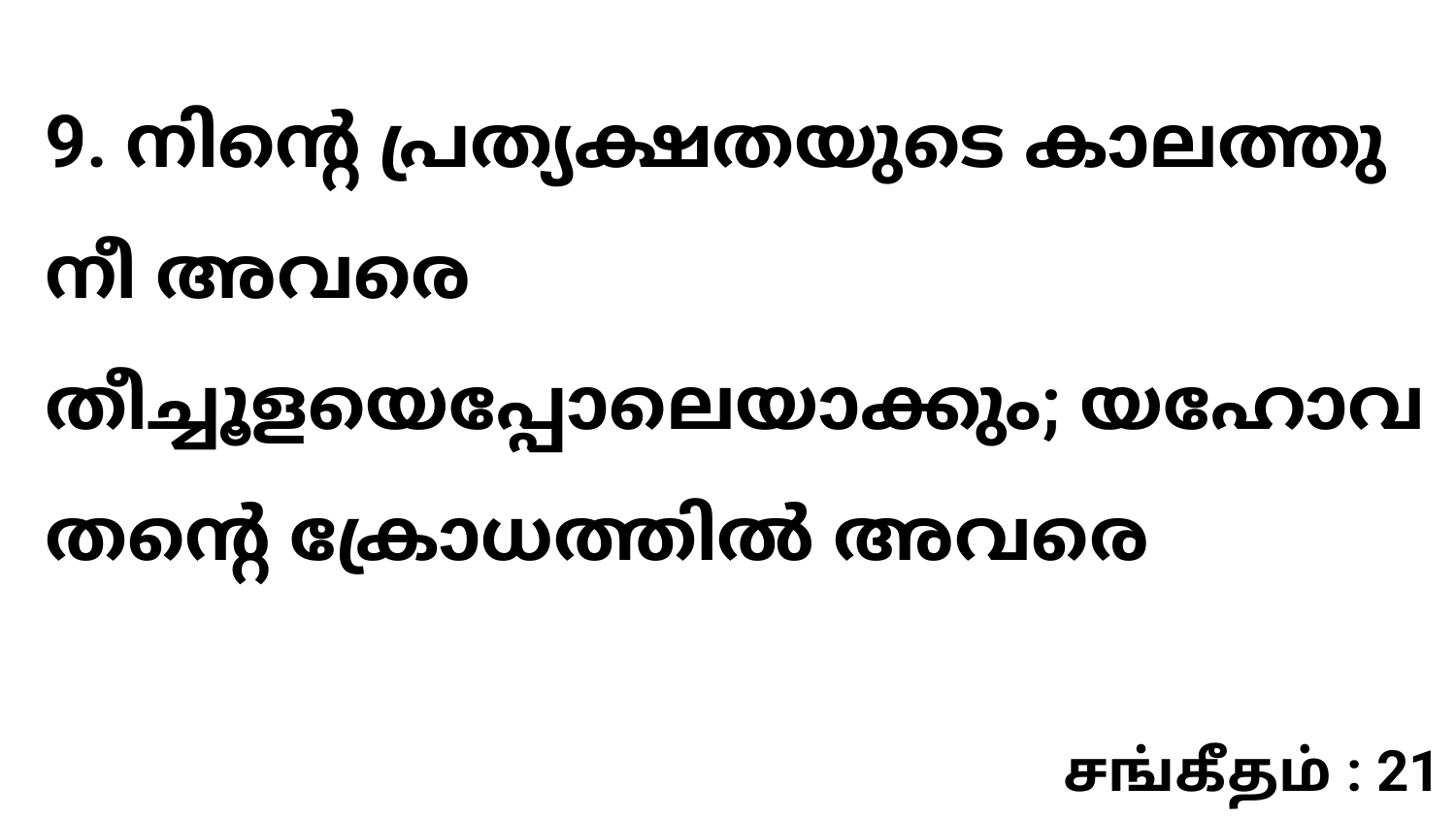

9. നിന്റെ പ്രത്യക്ഷതയുടെ കാലത്തു നീ അവരെ തീച്ചൂളയെപ്പോലെയാക്കും; യഹോവ തന്റെ ക്രോധത്തിൽ അവരെ
சங்கீதம் : 21